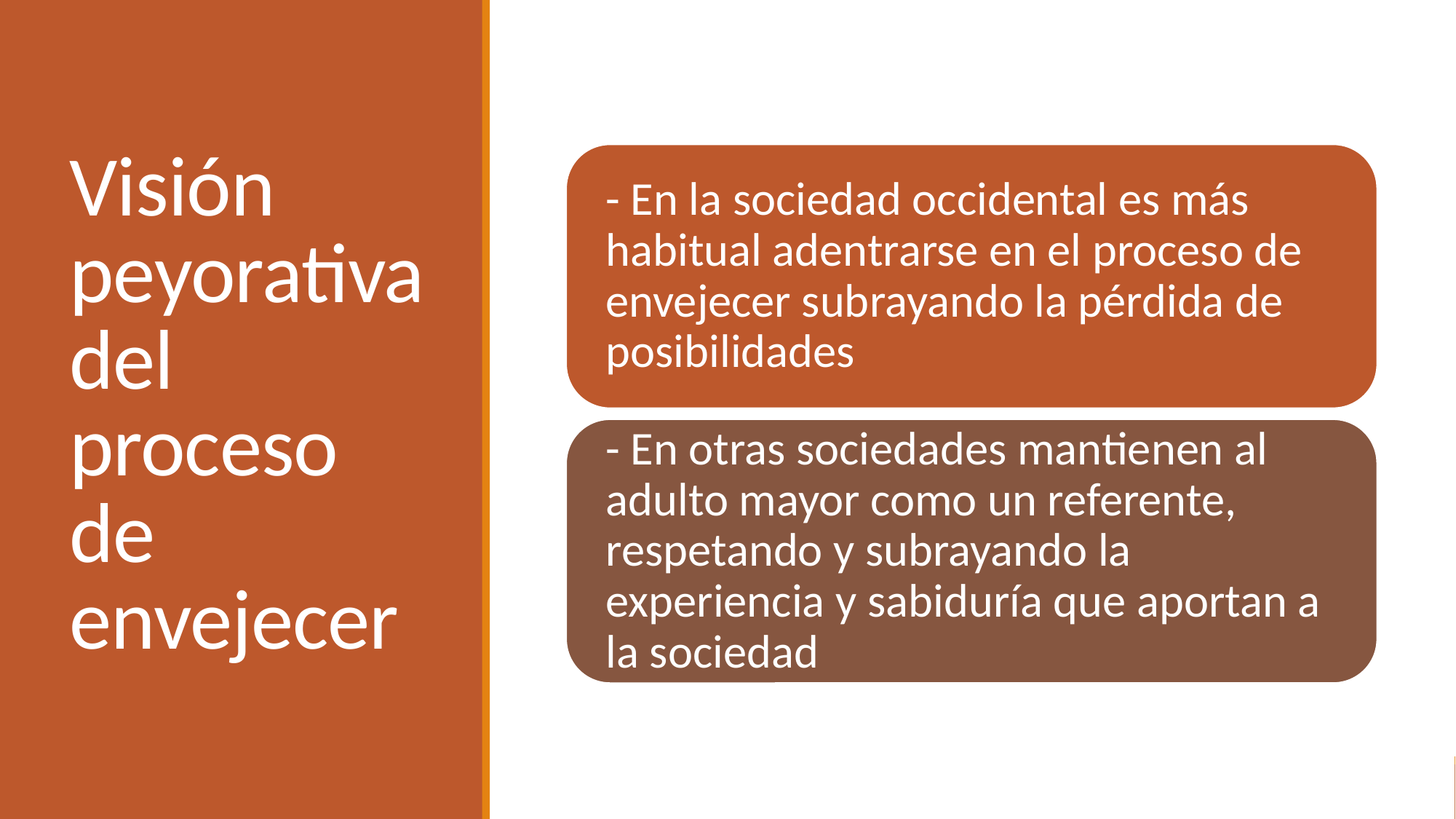

# Visión peyorativa del proceso de envejecer
- En la sociedad occidental es más habitual adentrarse en el proceso de envejecer subrayando la pérdida de posibilidades
- En otras sociedades mantienen al adulto mayor como un referente, respetando y subrayando la experiencia y sabiduría que aportan a la sociedad